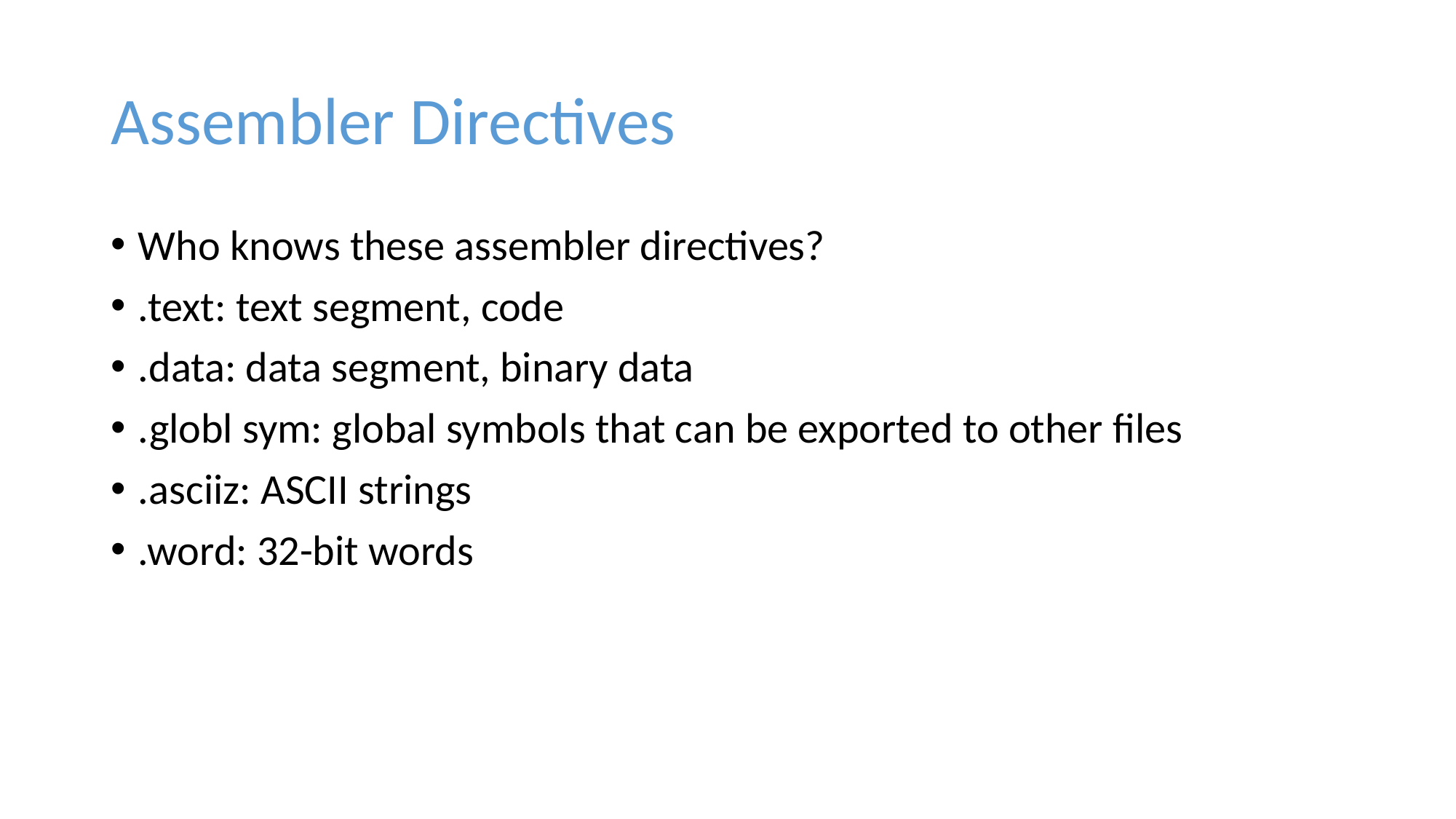

# Assembler Directives
Who knows these assembler directives?
.text: text segment, code
.data: data segment, binary data
.globl sym: global symbols that can be exported to other files
.asciiz: ASCII strings
.word: 32-bit words